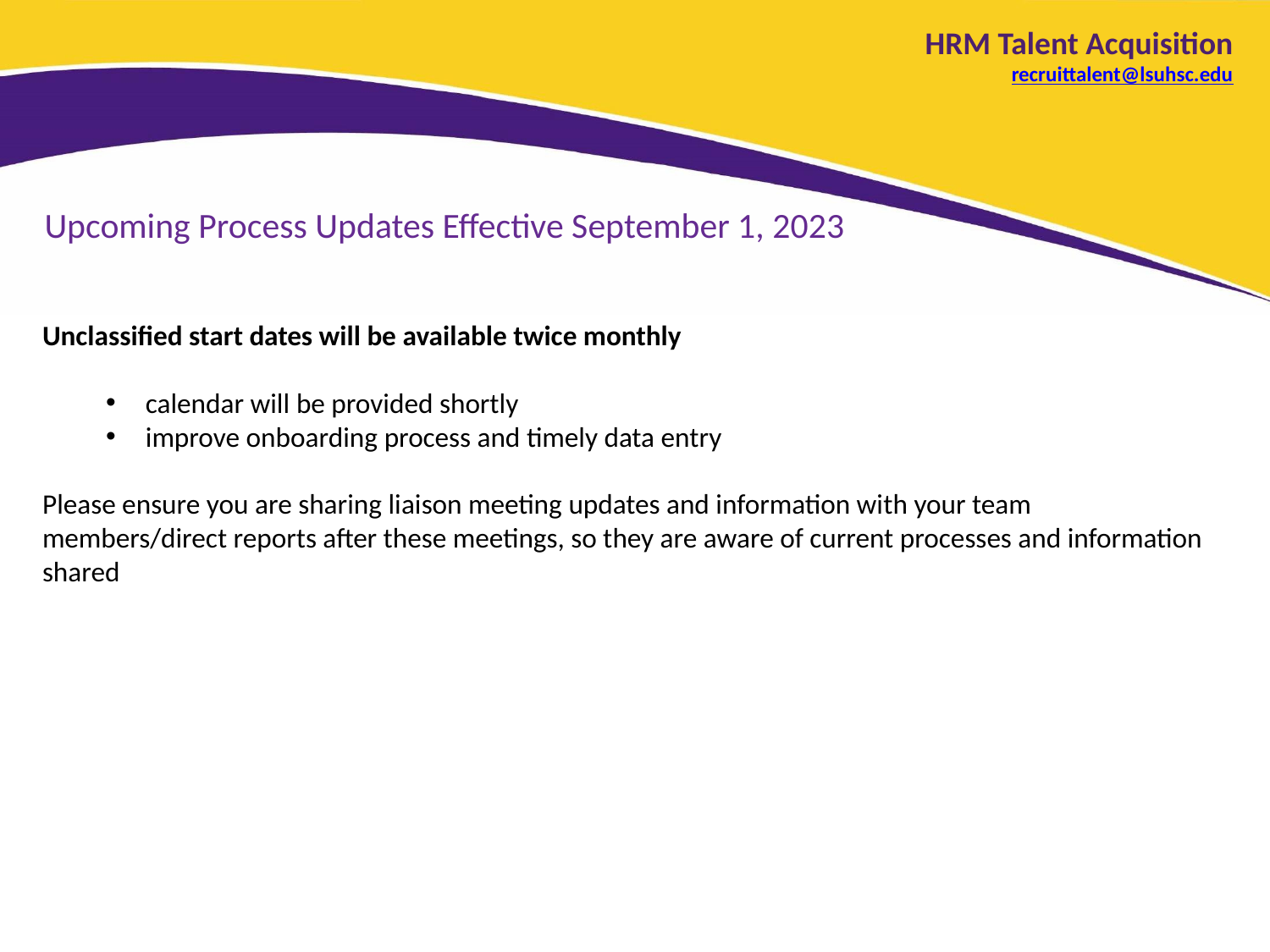

HRM Talent Acquisition
recruittalent@lsuhsc.edu
Upcoming Process Updates Effective September 1, 2023
Unclassified start dates will be available twice monthly

calendar will be provided shortly
improve onboarding process and timely data entry

Please ensure you are sharing liaison meeting updates and information with your team members/direct reports after these meetings, so they are aware of current processes and information shared